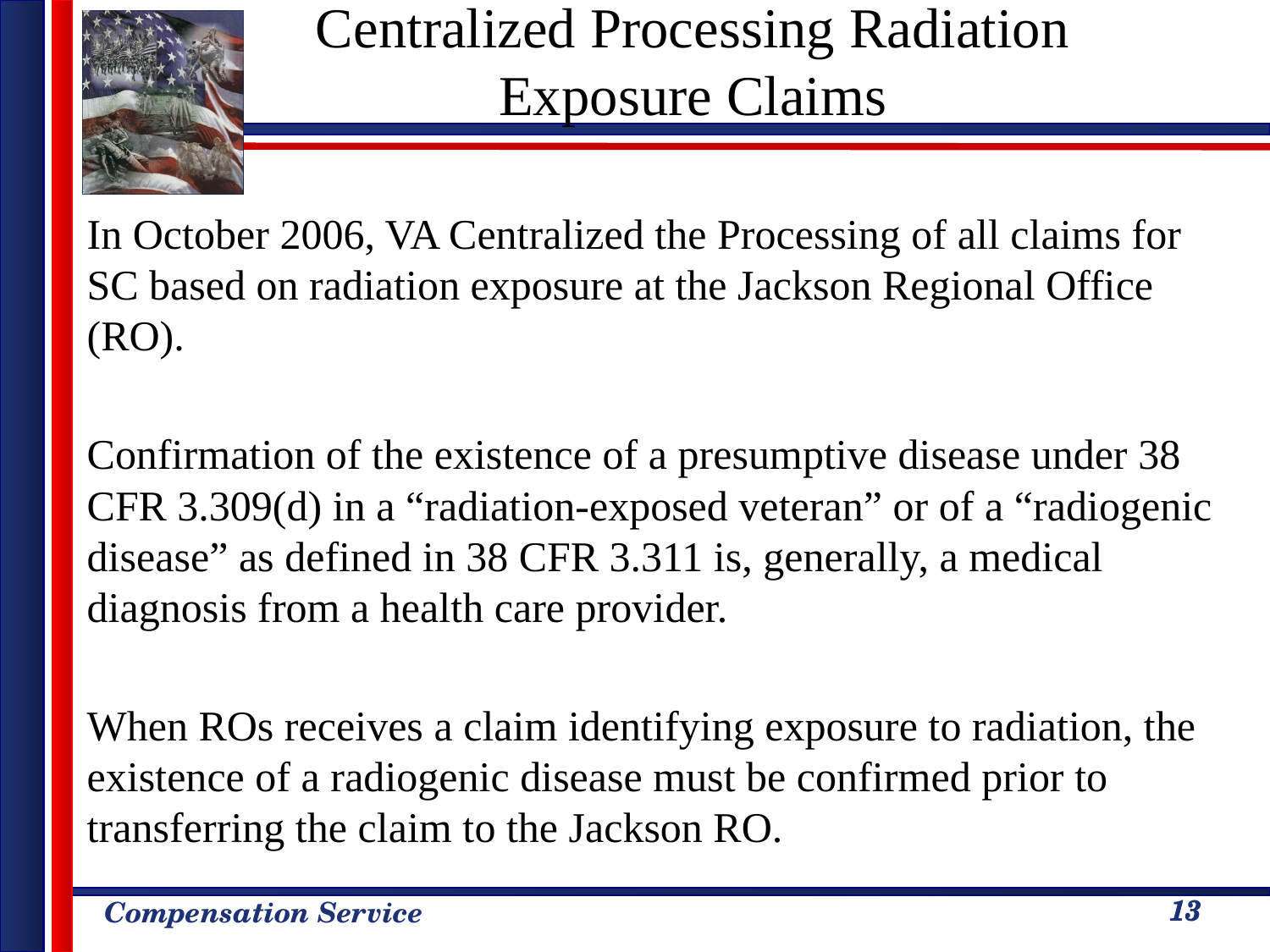

Centralized Processing Radiation Exposure Claims
In October 2006, VA Centralized the Processing of all claims for SC based on radiation exposure at the Jackson Regional Office (RO).

Confirmation of the existence of a presumptive disease under 38 CFR 3.309(d) in a “radiation-exposed veteran” or of a “radiogenic disease” as defined in 38 CFR 3.311 is, generally, a medical diagnosis from a health care provider.

When ROs receives a claim identifying exposure to radiation, the existence of a radiogenic disease must be confirmed prior to transferring the claim to the Jackson RO.
13
13